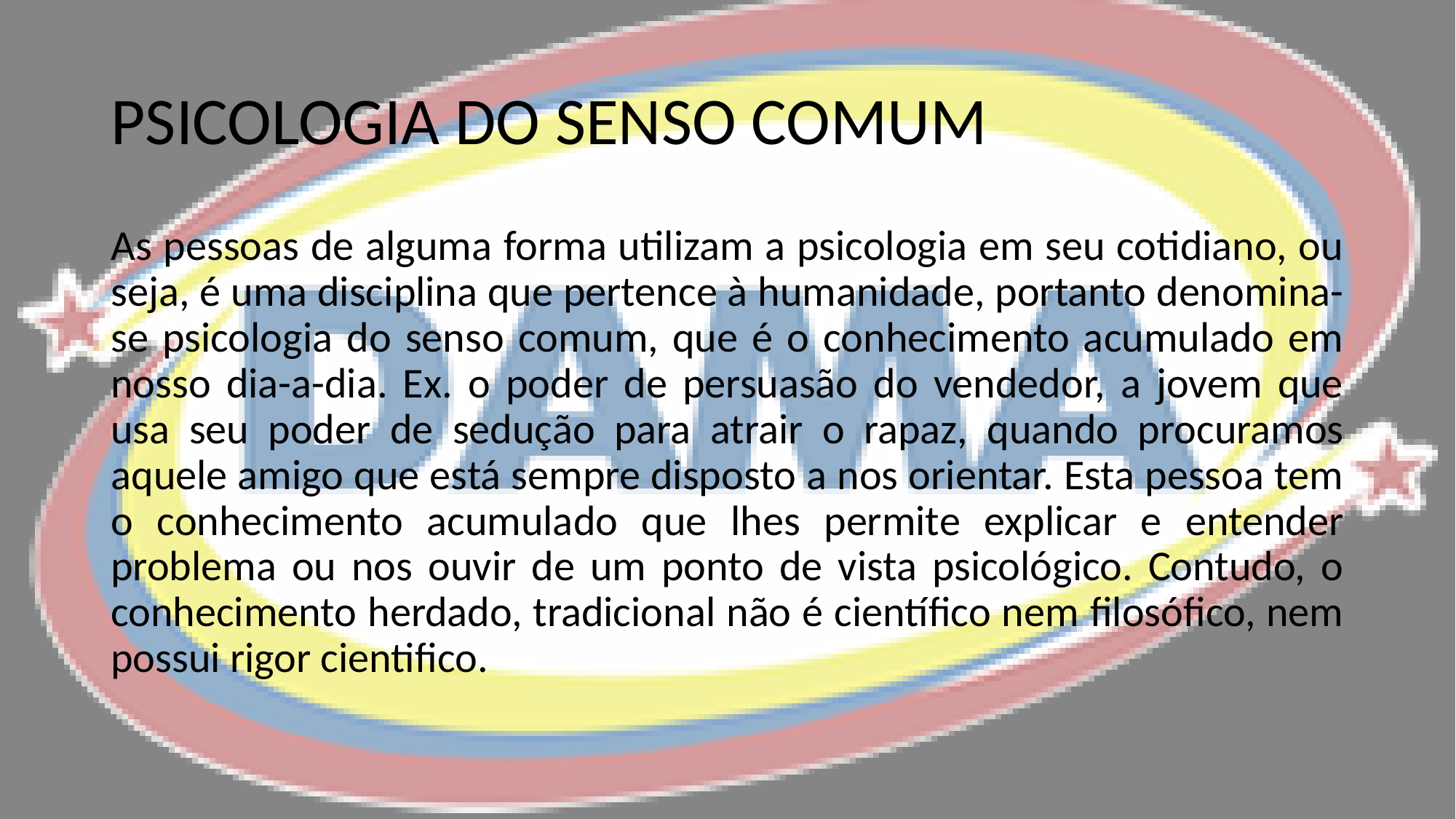

# PSICOLOGIA DO SENSO COMUM
As pessoas de alguma forma utilizam a psicologia em seu cotidiano, ou seja, é uma disciplina que pertence à humanidade, portanto denomina-se psicologia do senso comum, que é o conhecimento acumulado em nosso dia-a-dia. Ex. o poder de persuasão do vendedor, a jovem que usa seu poder de sedução para atrair o rapaz, quando procuramos aquele amigo que está sempre disposto a nos orientar. Esta pessoa tem o conhecimento acumulado que lhes permite explicar e entender problema ou nos ouvir de um ponto de vista psicológico. Contudo, o conhecimento herdado, tradicional não é científico nem filosófico, nem possui rigor cientifico.